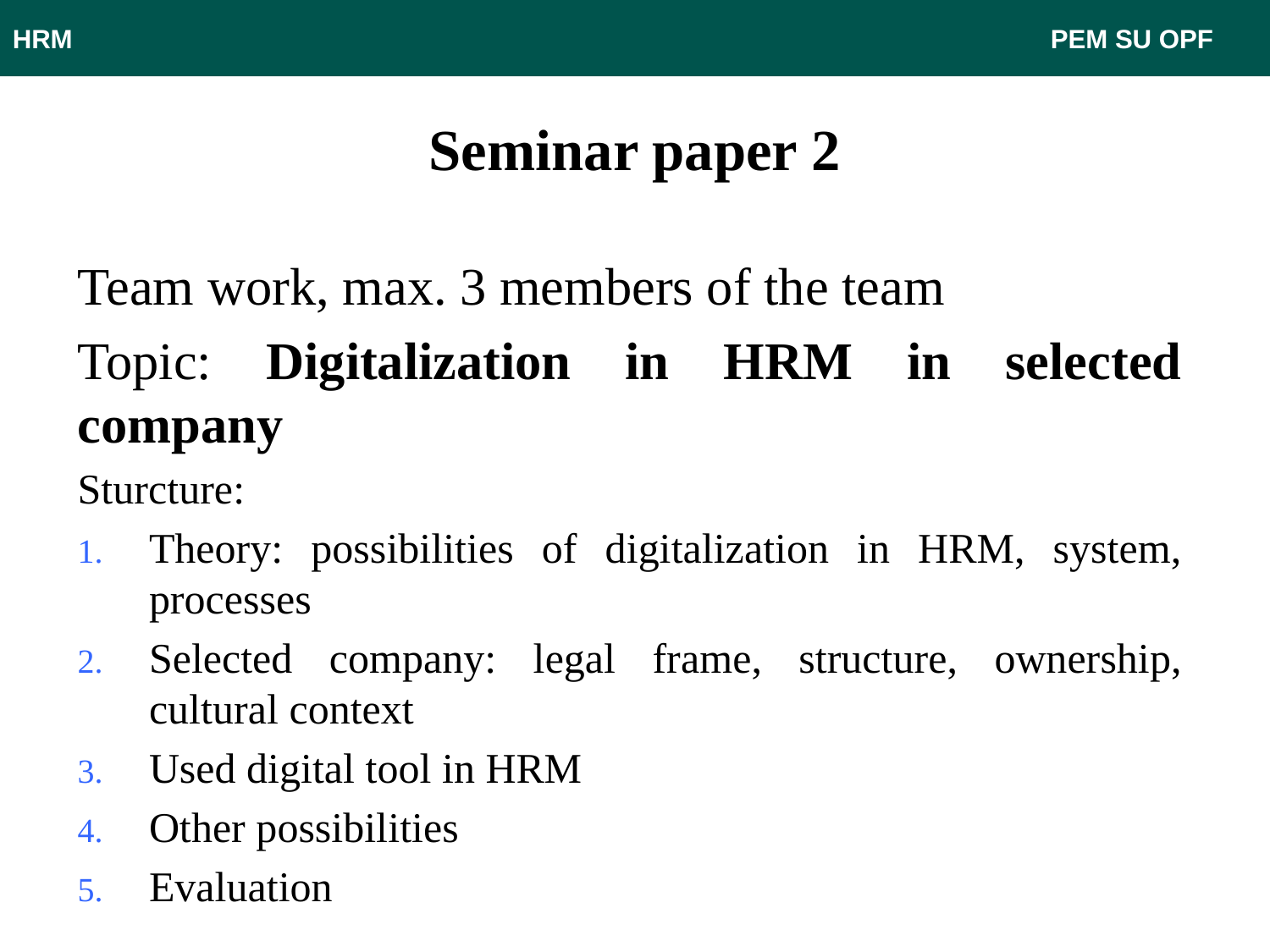

HRM								   PEM SU OPF
# Seminar paper 2
Team work, max. 3 members of the team
Topic: Digitalization in HRM in selected company
Sturcture:
Theory: possibilities of digitalization in HRM, system, processes
Selected company: legal frame, structure, ownership, cultural context
Used digital tool in HRM
Other possibilities
Evaluation